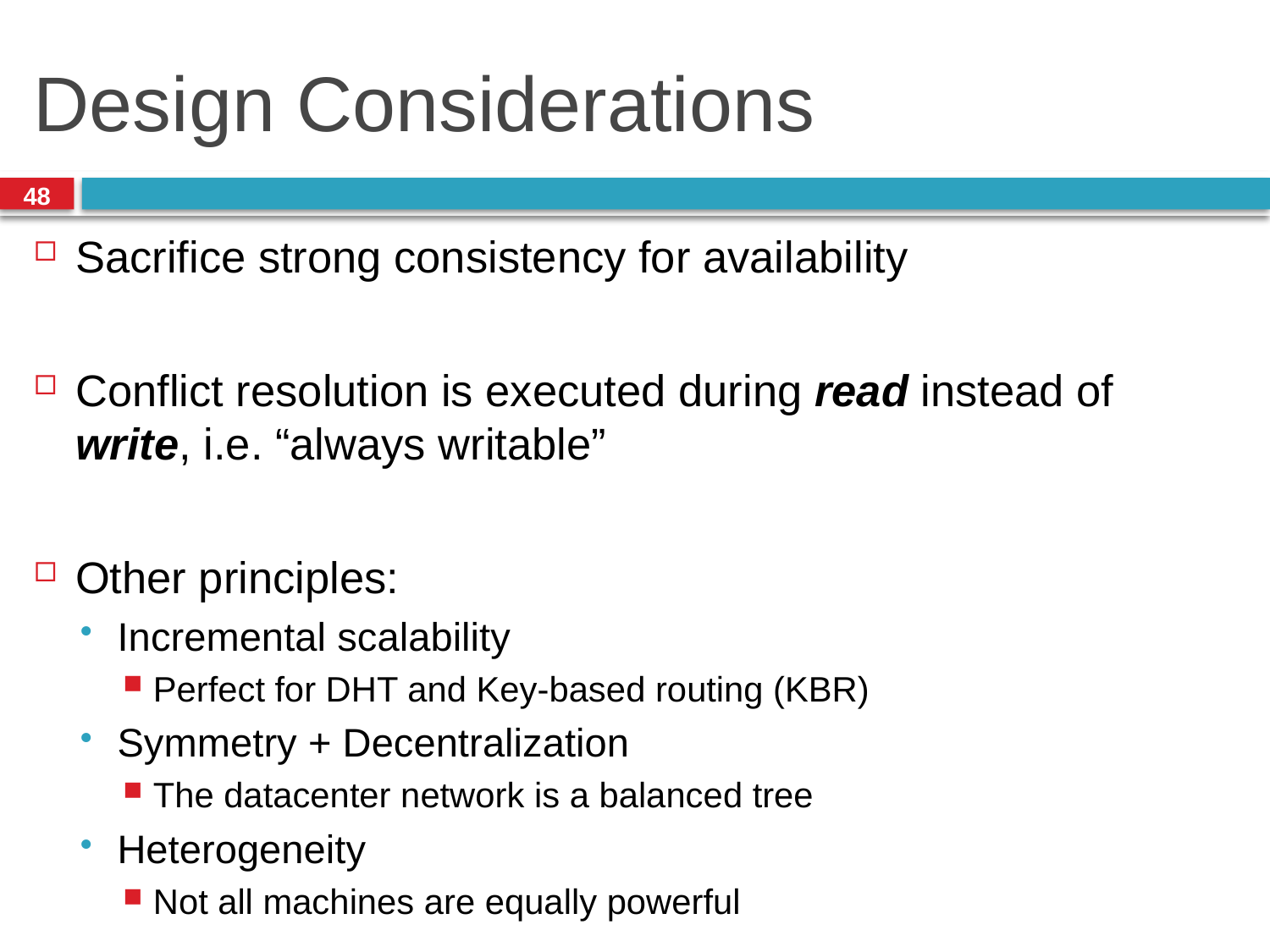

# Design Considerations
48
Sacrifice strong consistency for availability

Conflict resolution is executed during read instead of write, i.e. “always writable”

Other principles:
Incremental scalability
Perfect for DHT and Key-based routing (KBR)
Symmetry + Decentralization
The datacenter network is a balanced tree
Heterogeneity
Not all machines are equally powerful